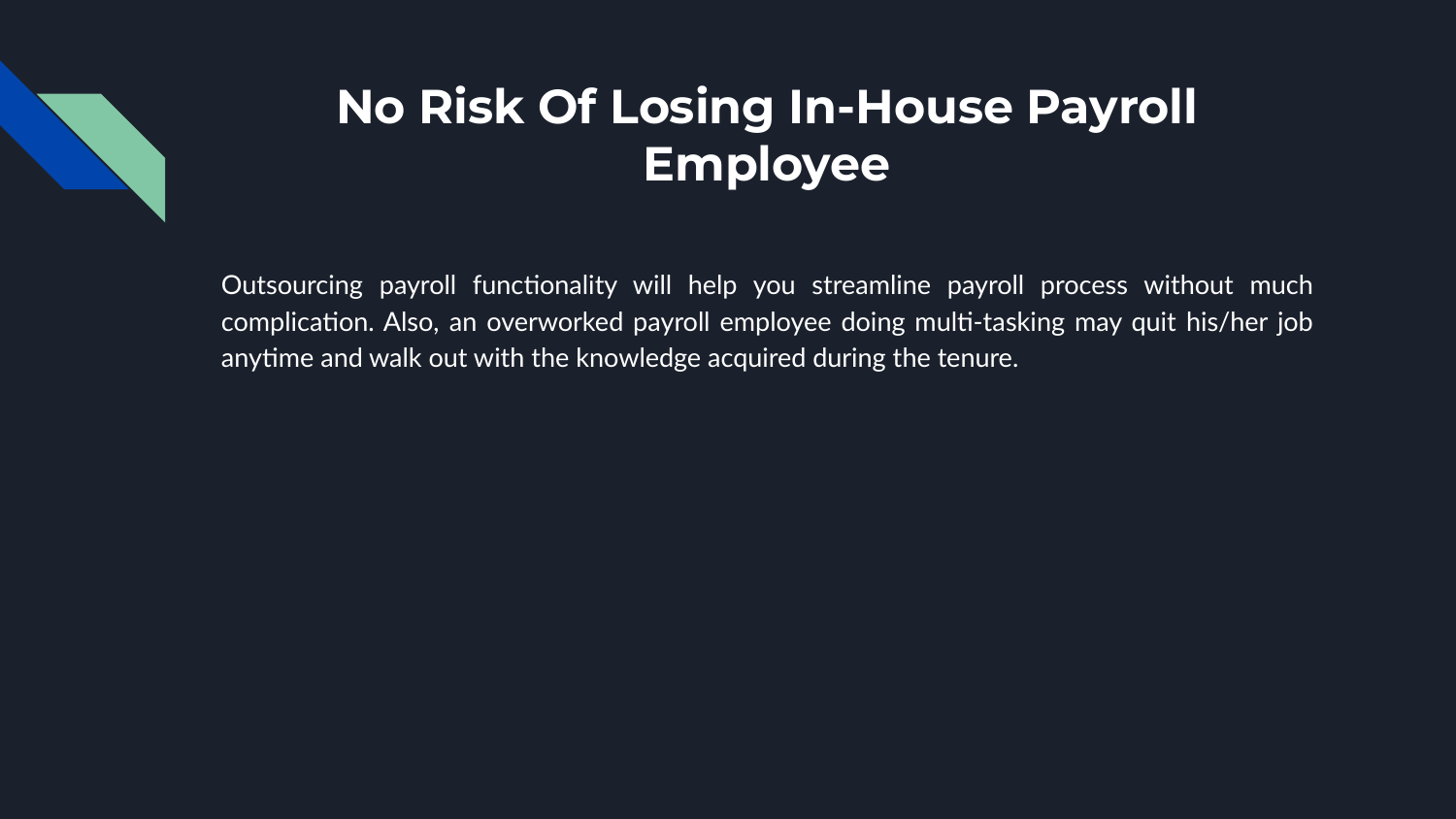

# No Risk Of Losing In-House Payroll Employee

Outsourcing payroll functionality will help you streamline payroll process without much complication. Also, an overworked payroll employee doing multi-tasking may quit his/her job anytime and walk out with the knowledge acquired during the tenure.